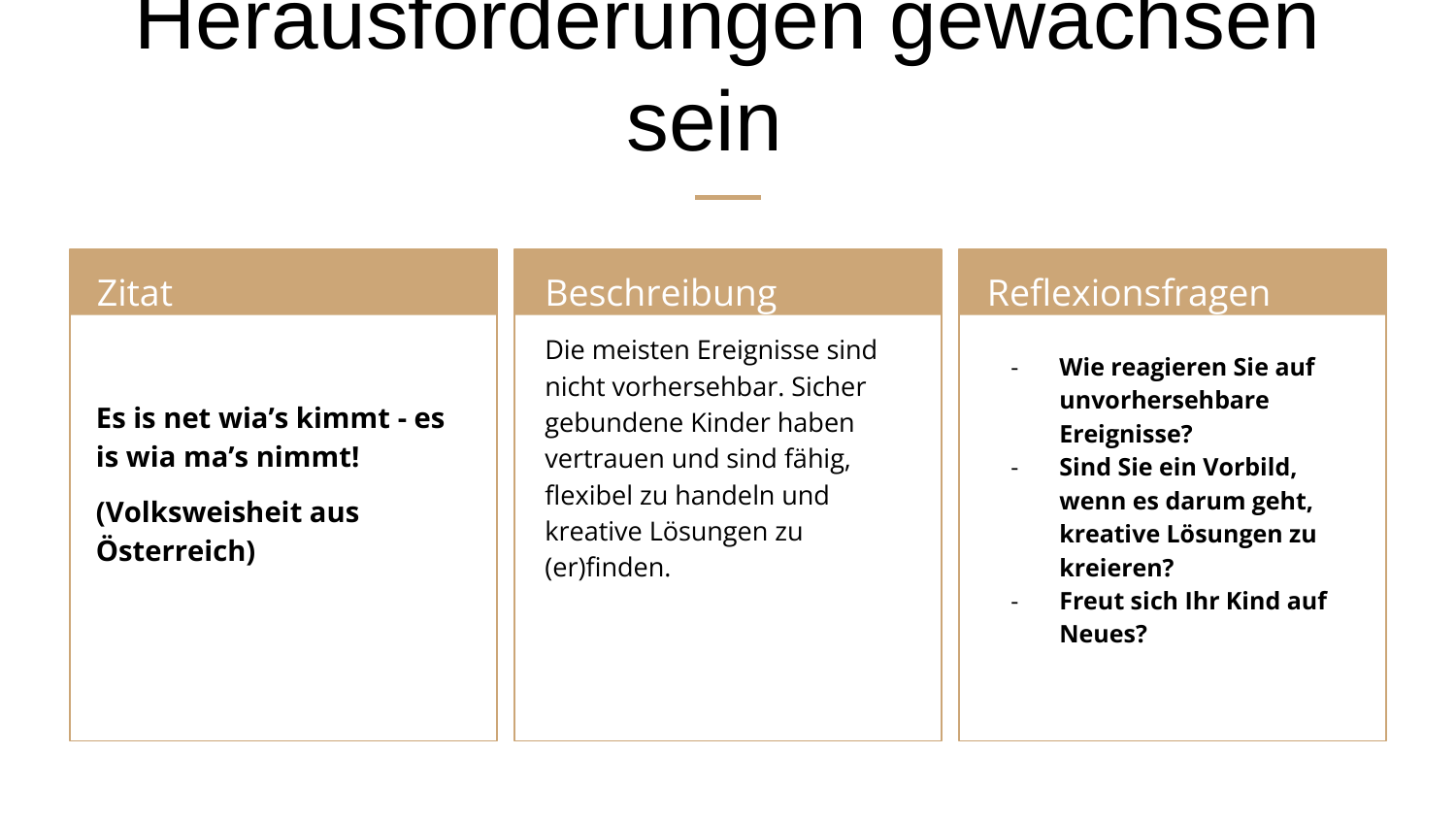

# Herausforderungen gewachsen sein
Zitat
Beschreibung
Reflexionsfragen

Die meisten Ereignisse sind nicht vorhersehbar. Sicher gebundene Kinder haben vertrauen und sind fähig, flexibel zu handeln und kreative Lösungen zu (er)finden.
Wie reagieren Sie auf unvorhersehbare Ereignisse?
Sind Sie ein Vorbild, wenn es darum geht, kreative Lösungen zu kreieren?
Freut sich Ihr Kind auf Neues?
Es is net wia’s kimmt - es is wia ma’s nimmt!
(Volksweisheit aus Österreich)